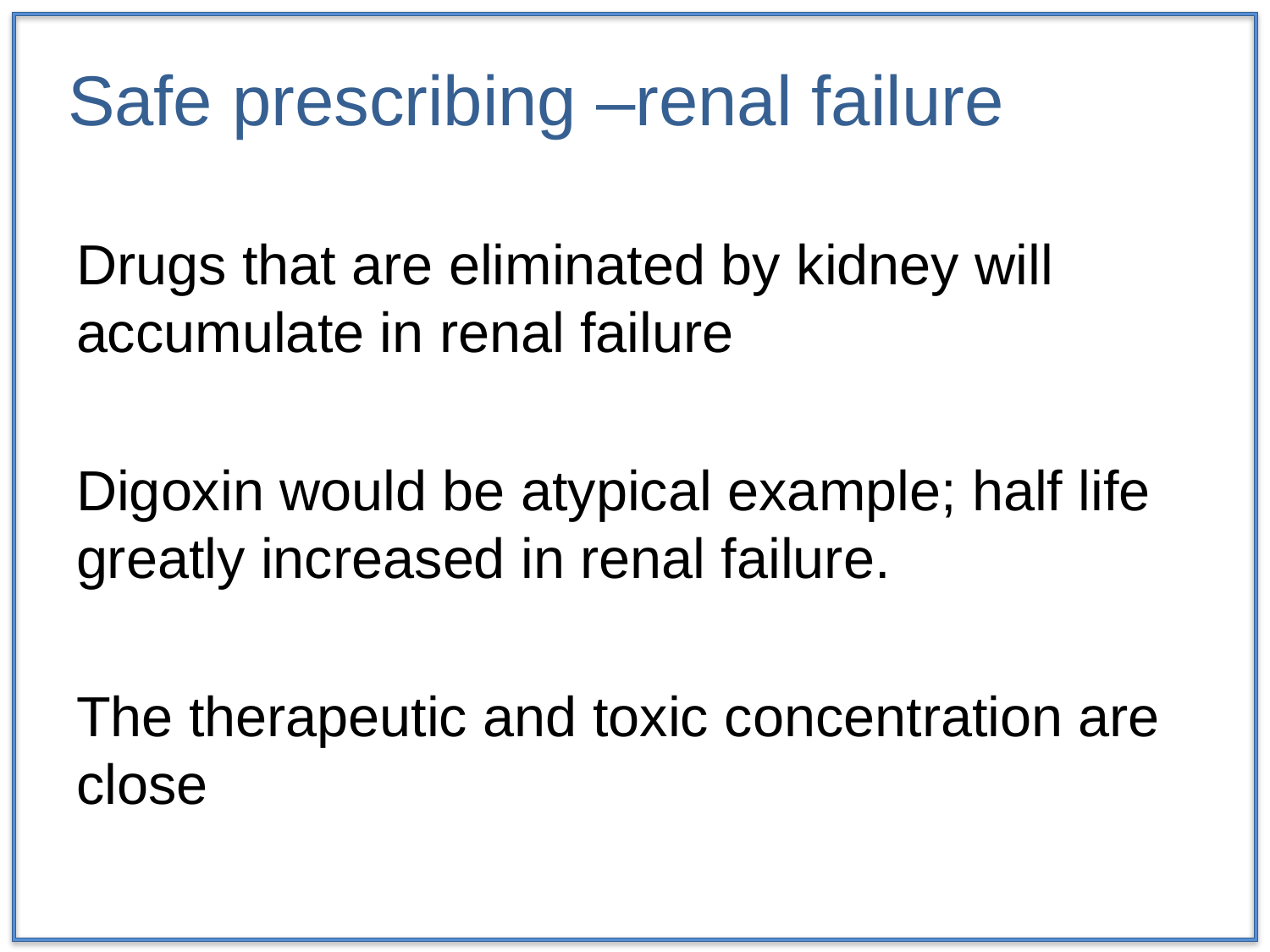

# Safe prescribing –renal failure
Drugs that are eliminated by kidney will accumulate in renal failure

Digoxin would be atypical example; half life greatly increased in renal failure.

The therapeutic and toxic concentration are close